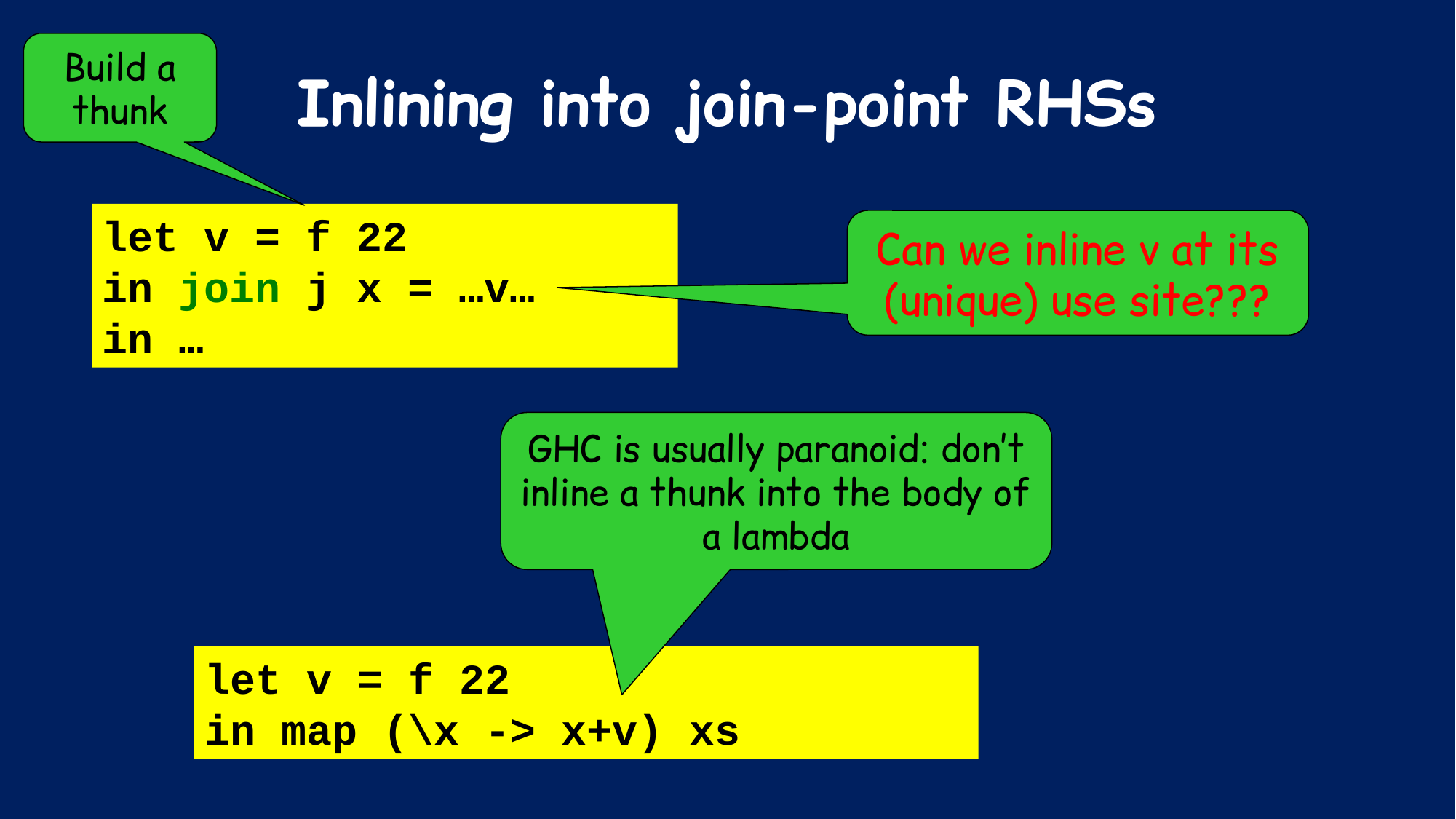

Build a thunk
# Inlining into join-point RHSs

let v = f 22
in join j x = …v…
in …
Can we inline v at its (unique) use site???
GHC is usually paranoid: don’t inline a thunk into the body of a lambda
let v = f 22
in map (\x -> x+v) xs